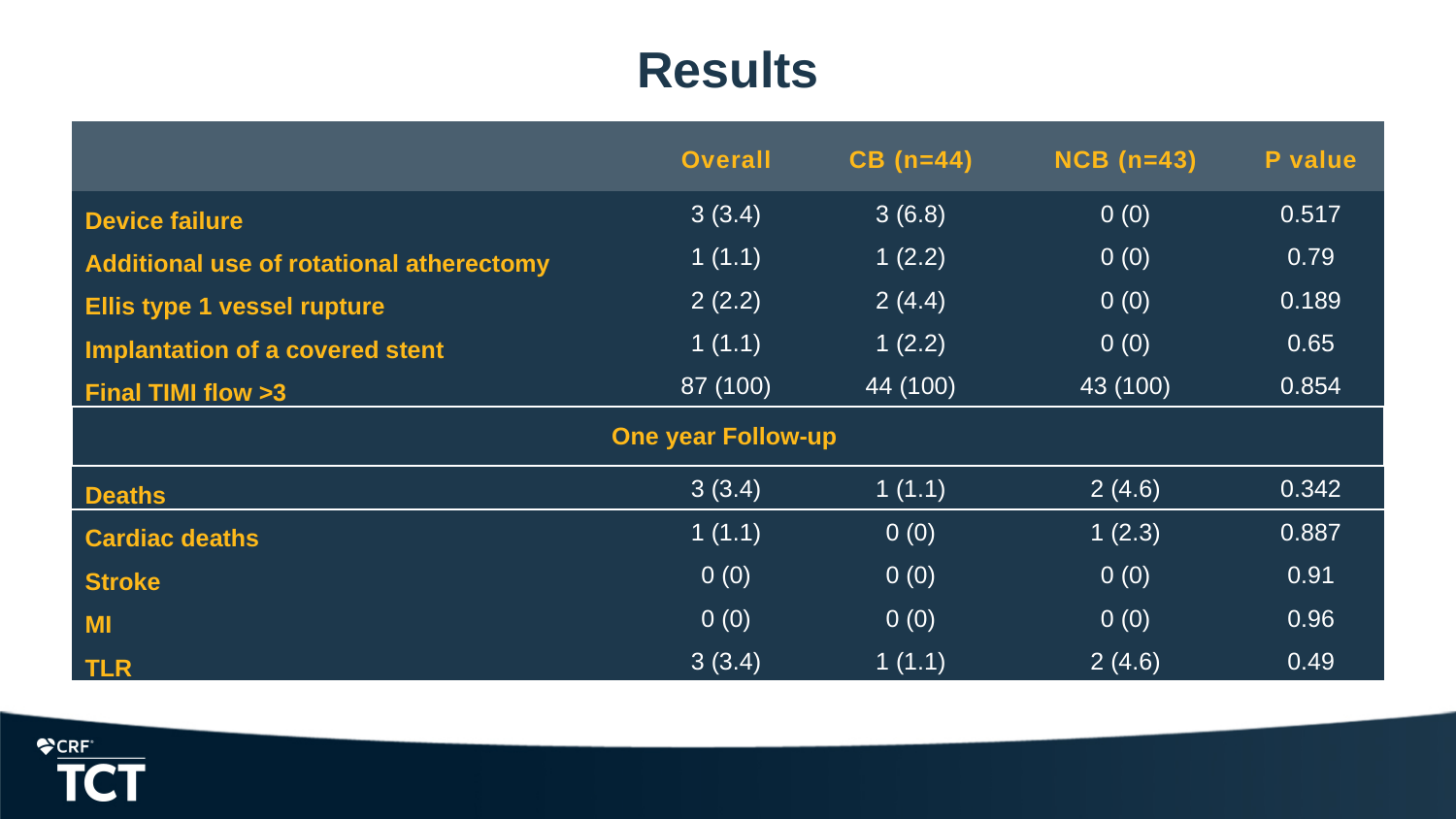

# Results
|  | Overall | CB (n=44) | NCB (n=43) | P value |
| --- | --- | --- | --- | --- |
| Device failure | 3 (3.4) | 3 (6.8) | 0 (0) | 0.517 |
| Additional use of rotational atherectomy | 1 (1.1) | 1 (2.2) | 0 (0) | 0.79 |
| Ellis type 1 vessel rupture | 2 (2.2) | 2 (4.4) | 0 (0) | 0.189 |
| Implantation of a covered stent | 1 (1.1) | 1 (2.2) | 0 (0) | 0.65 |
| Final TIMI flow >3 | 87 (100) | 44 (100) | 43 (100) | 0.854 |
| One year Follow-up |  |  |  |  |
| Deaths | 3 (3.4) | 1 (1.1) | 2 (4.6) | 0.342 |
| Cardiac deaths | 1 (1.1) | 0 (0) | 1 (2.3) | 0.887 |
| Stroke | 0 (0) | 0 (0) | 0 (0) | 0.91 |
| MI | 0 (0) | 0 (0) | 0 (0) | 0.96 |
| TLR | 3 (3.4) | 1 (1.1) | 2 (4.6) | 0.49 |